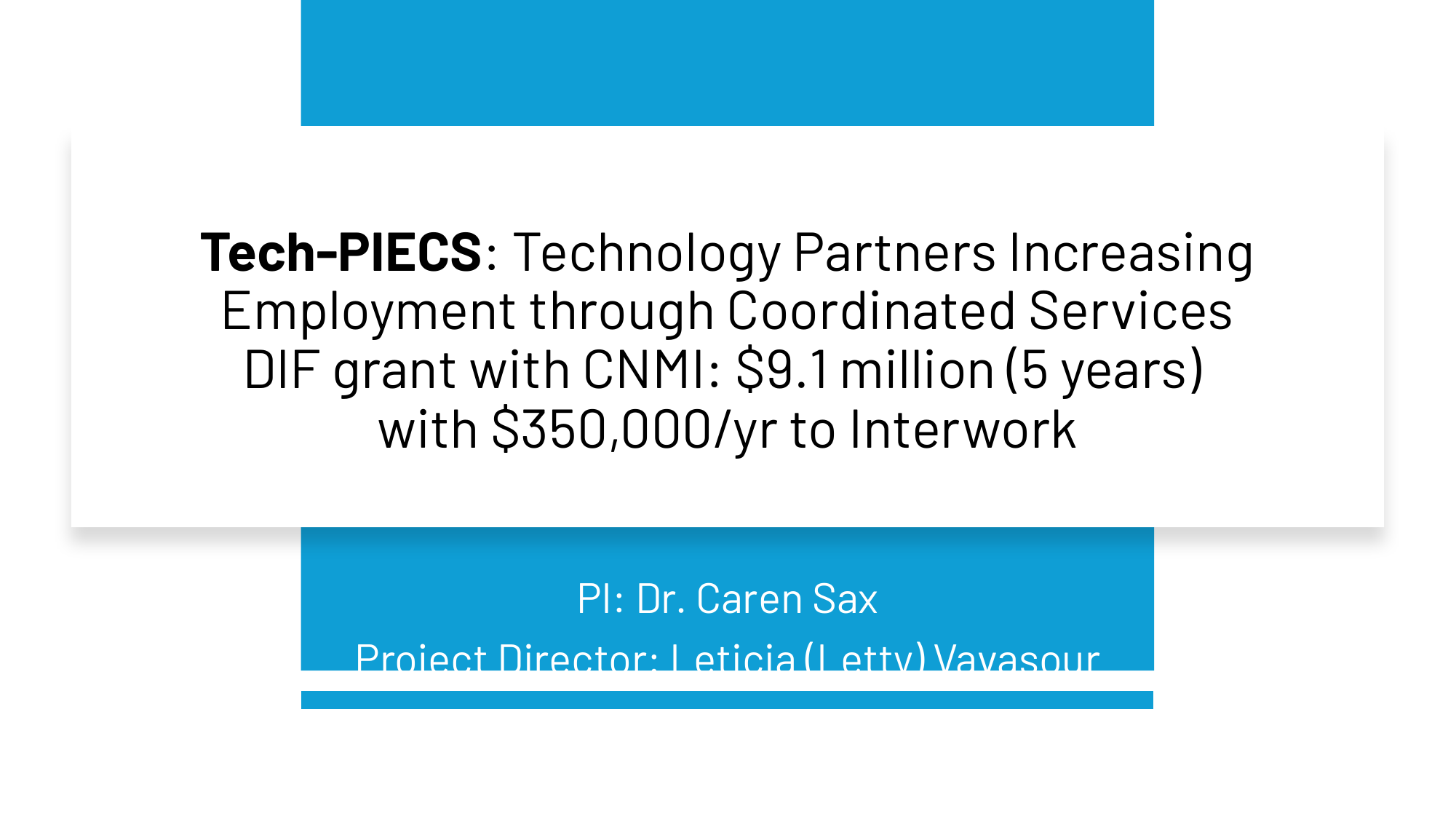

# Tech-PIECS: Technology Partners Increasing Employment through Coordinated Services DIF grant with CNMI: $9.1 million (5 years) with $350,000/yr to Interwork
PI: Dr. Caren Sax
Project Director: Leticia (Letty) Vavasour